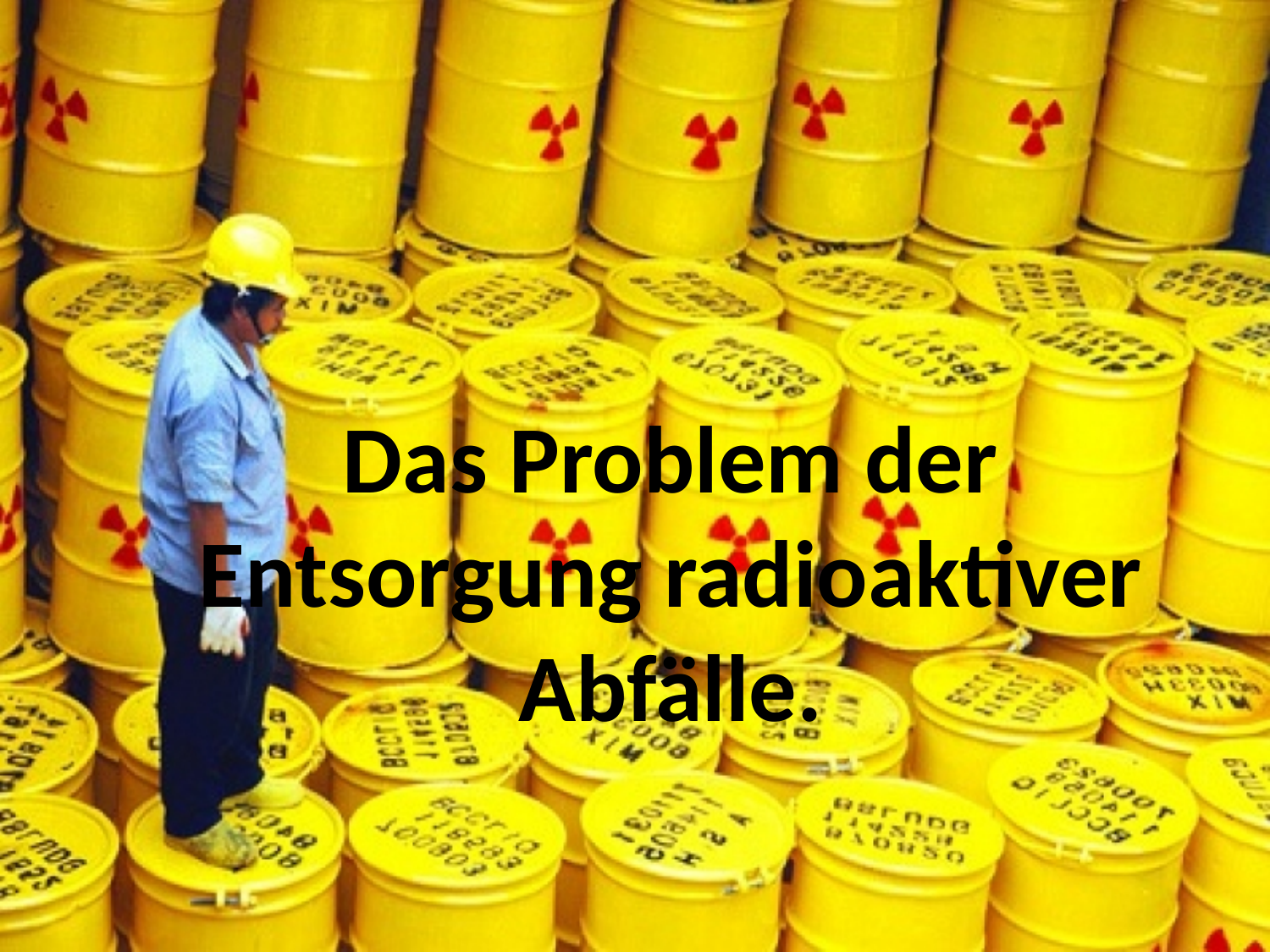

# Das Problem der Entsorgung radioaktiver Abfälle.